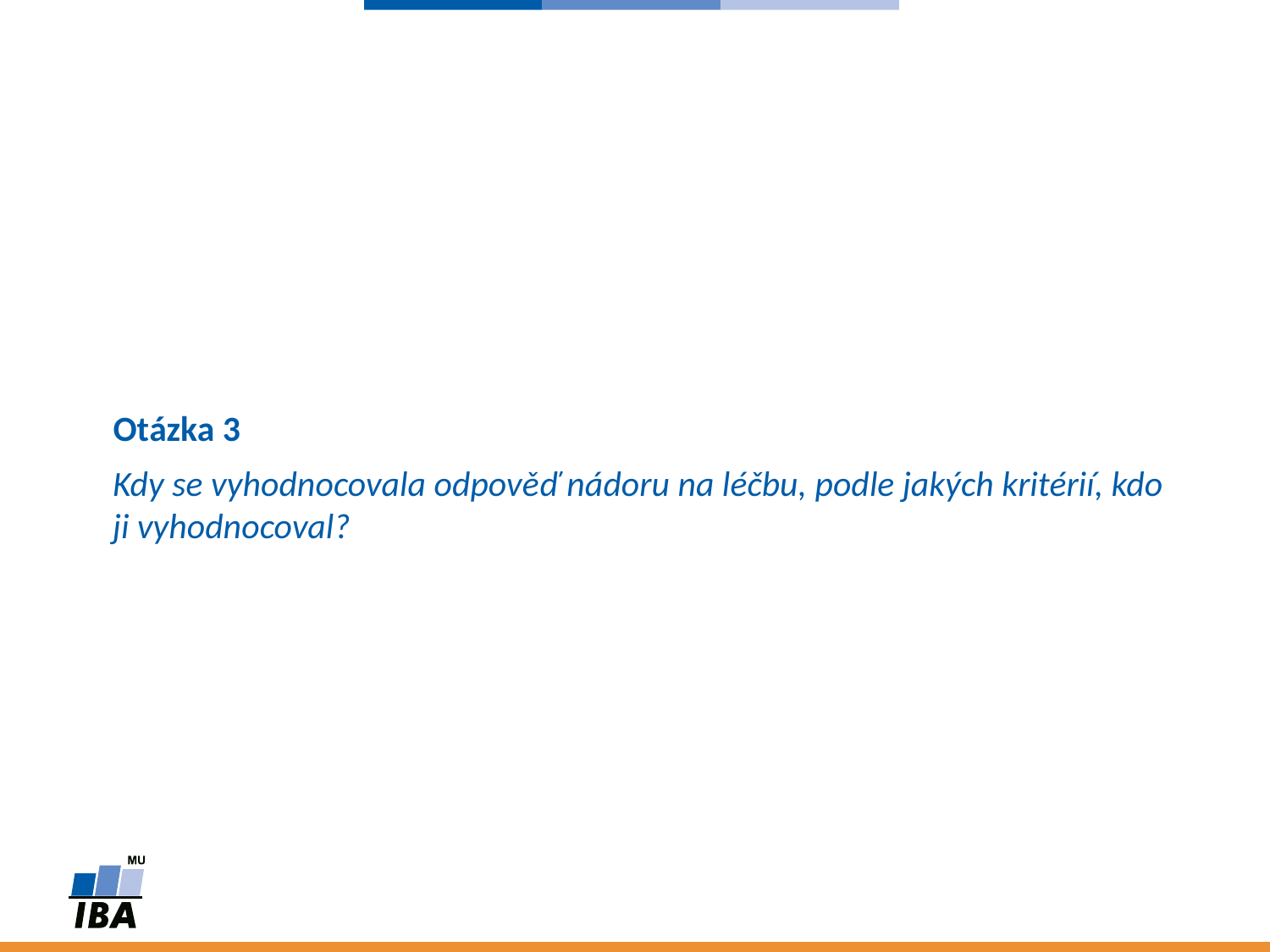

Otázka 3
# Kdy se vyhodnocovala odpověď nádoru na léčbu, podle jakých kritérií, kdo ji vyhodnocoval?